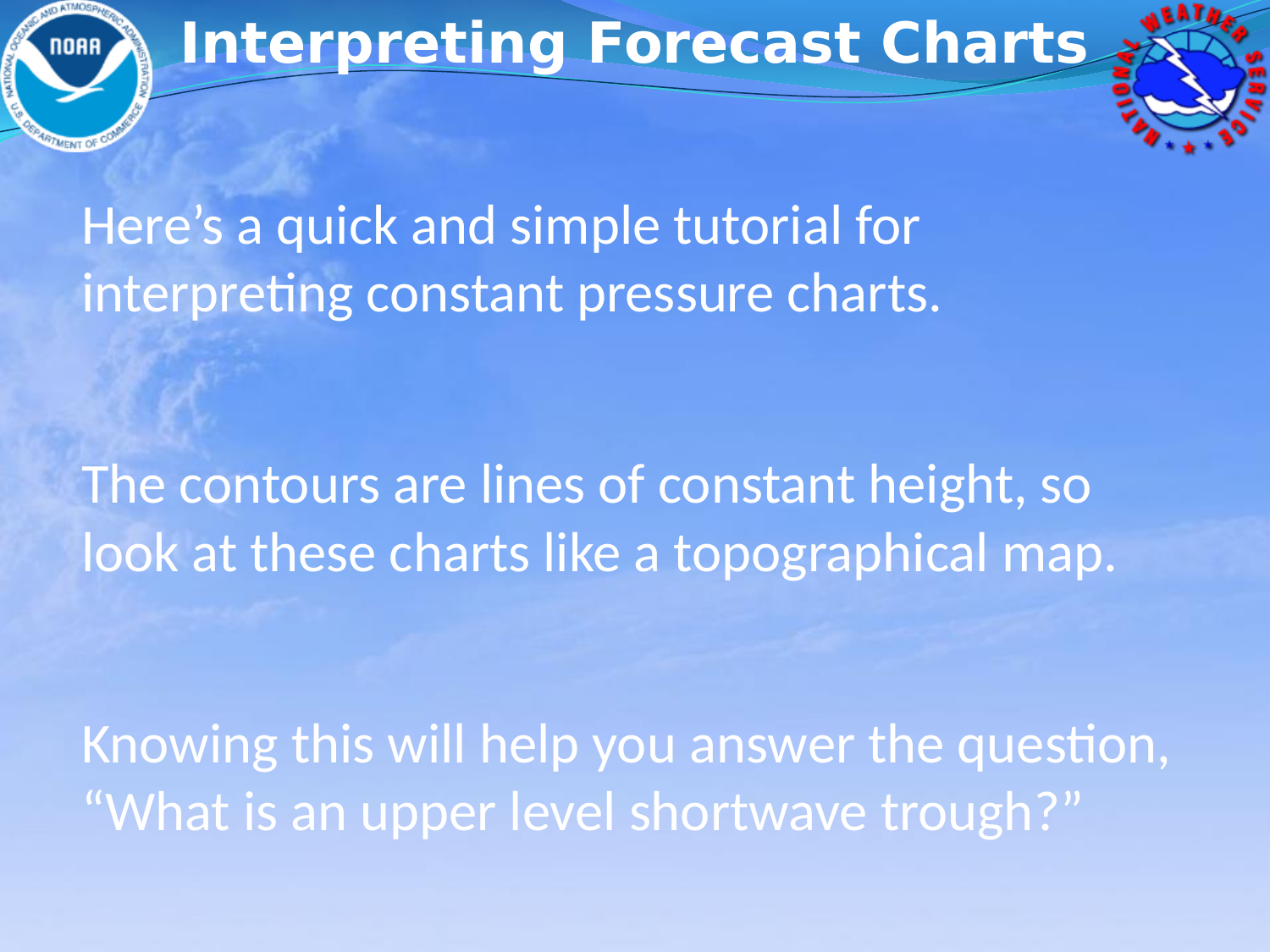

Interpreting Forecast Charts
Here’s a quick and simple tutorial for interpreting constant pressure charts.

The contours are lines of constant height, so look at these charts like a topographical map.

Knowing this will help you answer the question,
“What is an upper level shortwave trough?”